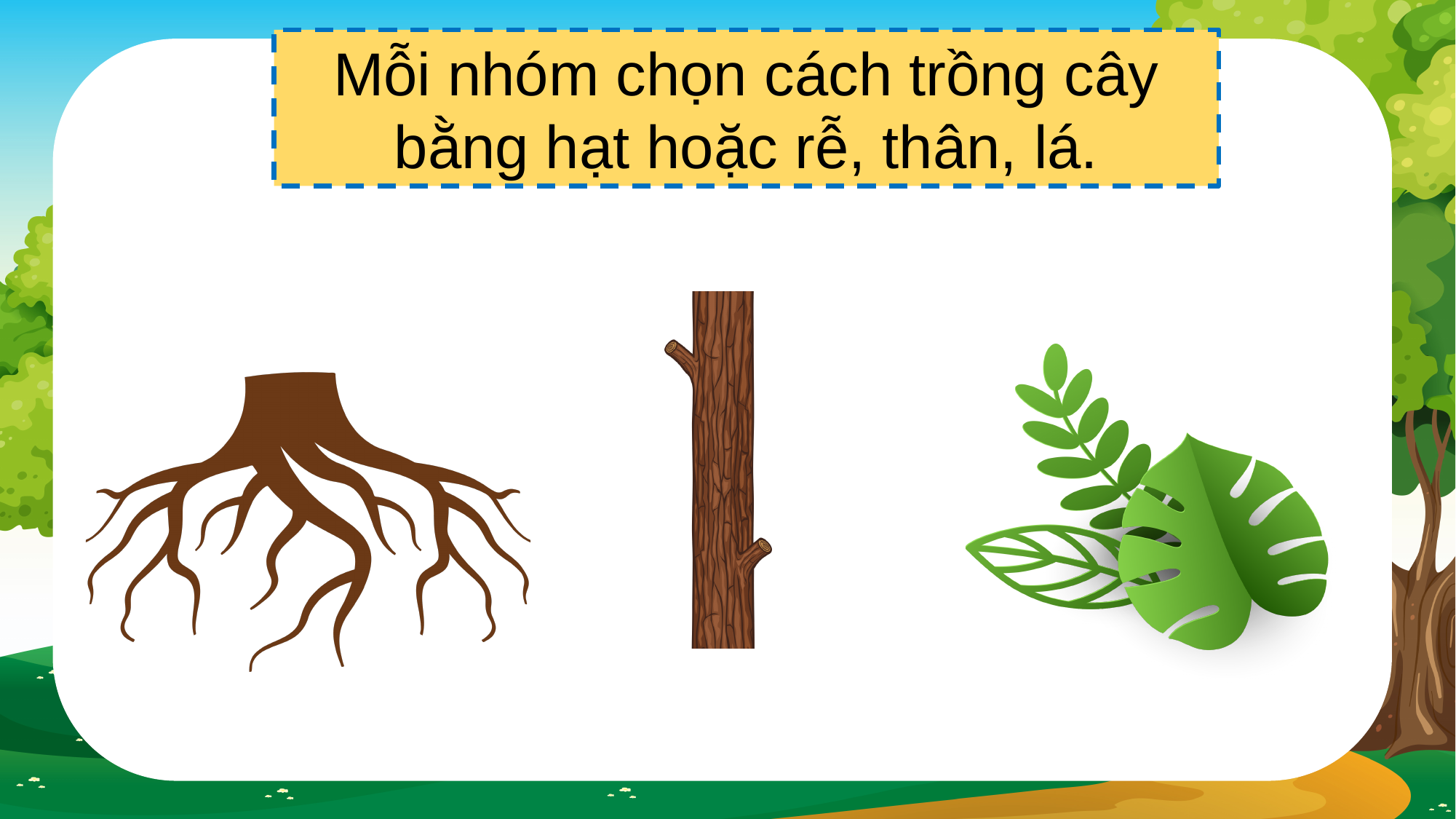

Mỗi nhóm chọn cách trồng cây bằng hạt hoặc rễ, thân, lá.